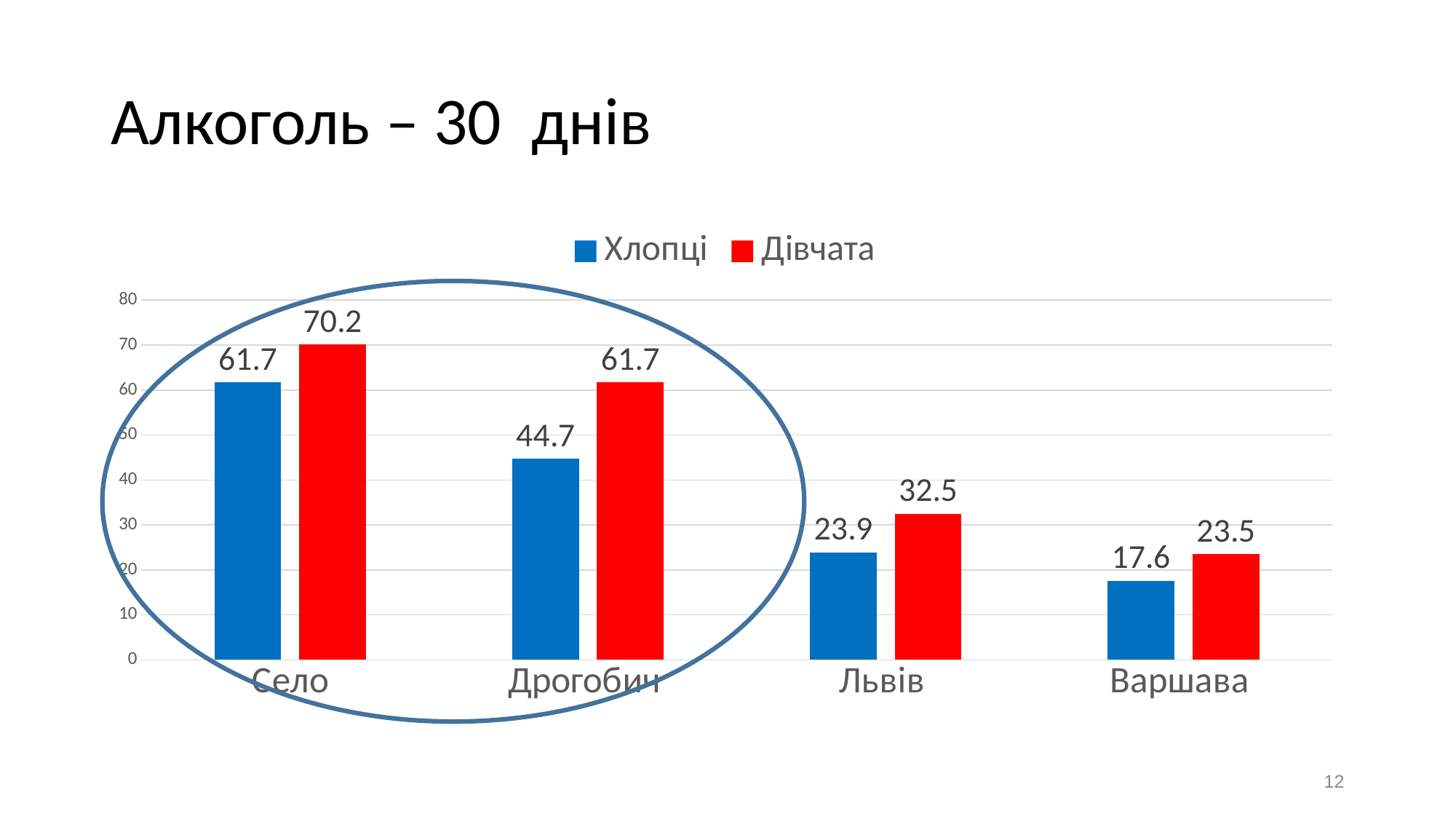

# Алкоголь – 30  днів

### Chart

| Category | Хлопці | Дівчата  |
|---|---|---|
| Село | 61.7 | 70.2 |
| Дрогобич  | 44.7 | 61.7 |
| Львів  | 23.9 | 32.5 |
| Варшава  | 17.6 | 23.5 |
12